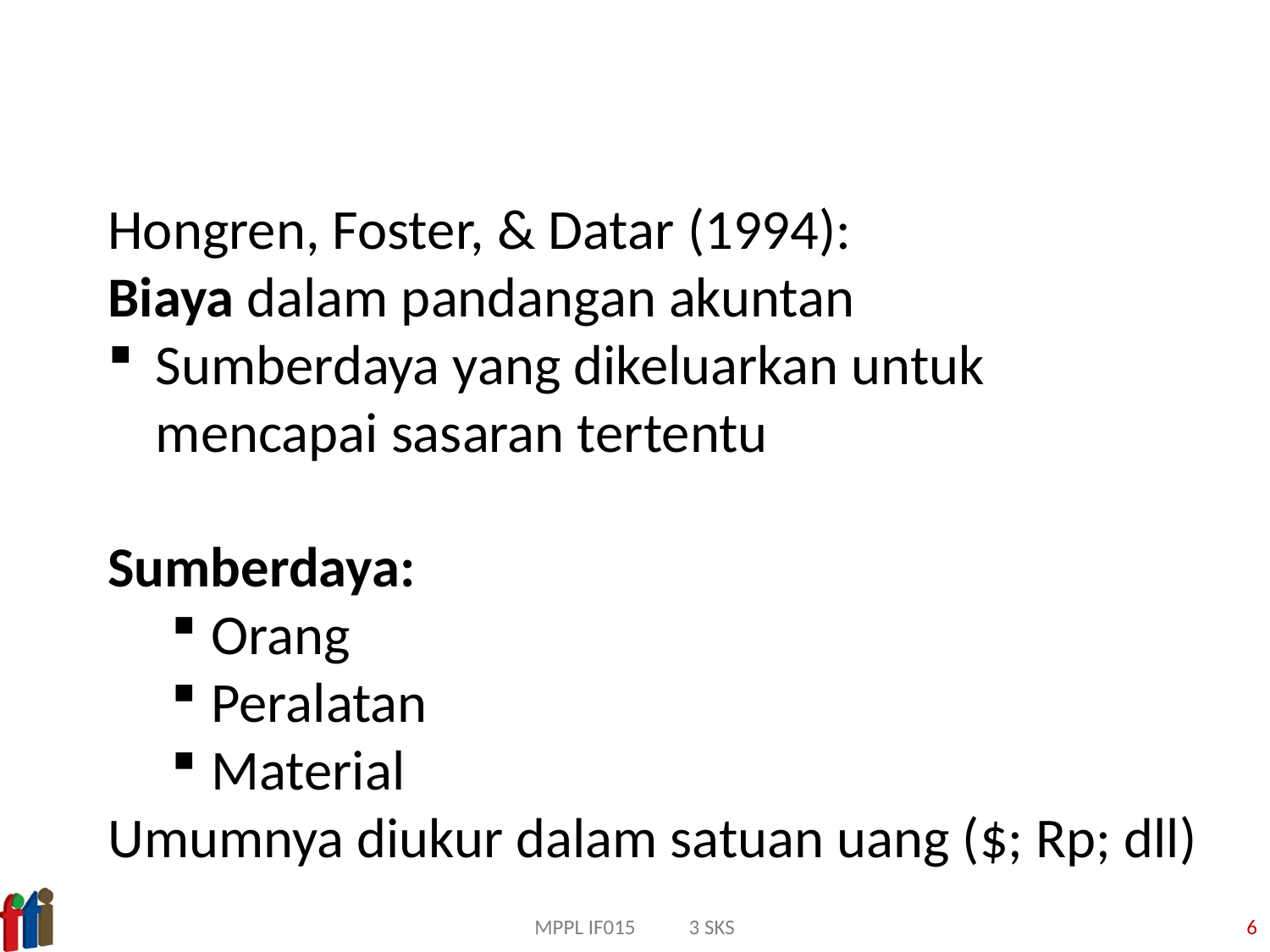

# PENGERTIAN DASAR
Hongren, Foster, & Datar (1994):
Biaya dalam pandangan akuntan
Sumberdaya yang dikeluarkan untuk mencapai sasaran tertentu

Sumberdaya:
Orang
Peralatan
Material
Umumnya diukur dalam satuan uang ($; Rp; dll)
MPPL IF015           3 SKS
6